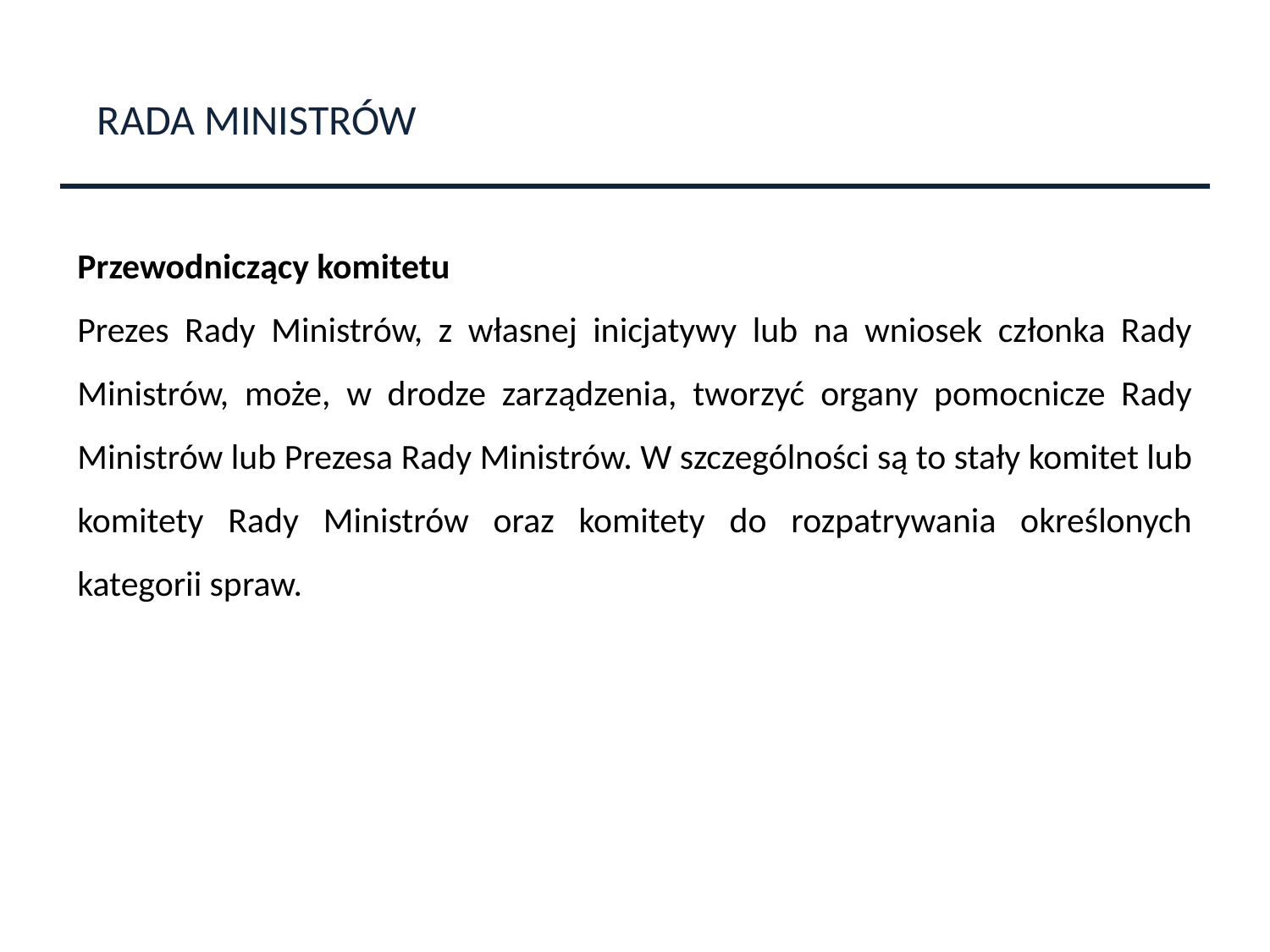

RADA MINISTRÓW
Przewodniczący komitetu
Prezes Rady Ministrów, z własnej inicjatywy lub na wniosek członka Rady Ministrów, może, w drodze zarządzenia, tworzyć organy pomocnicze Rady Ministrów lub Prezesa Rady Ministrów. W szczególności są to stały komitet lub komitety Rady Ministrów oraz komitety do rozpatrywania określonych kategorii spraw.